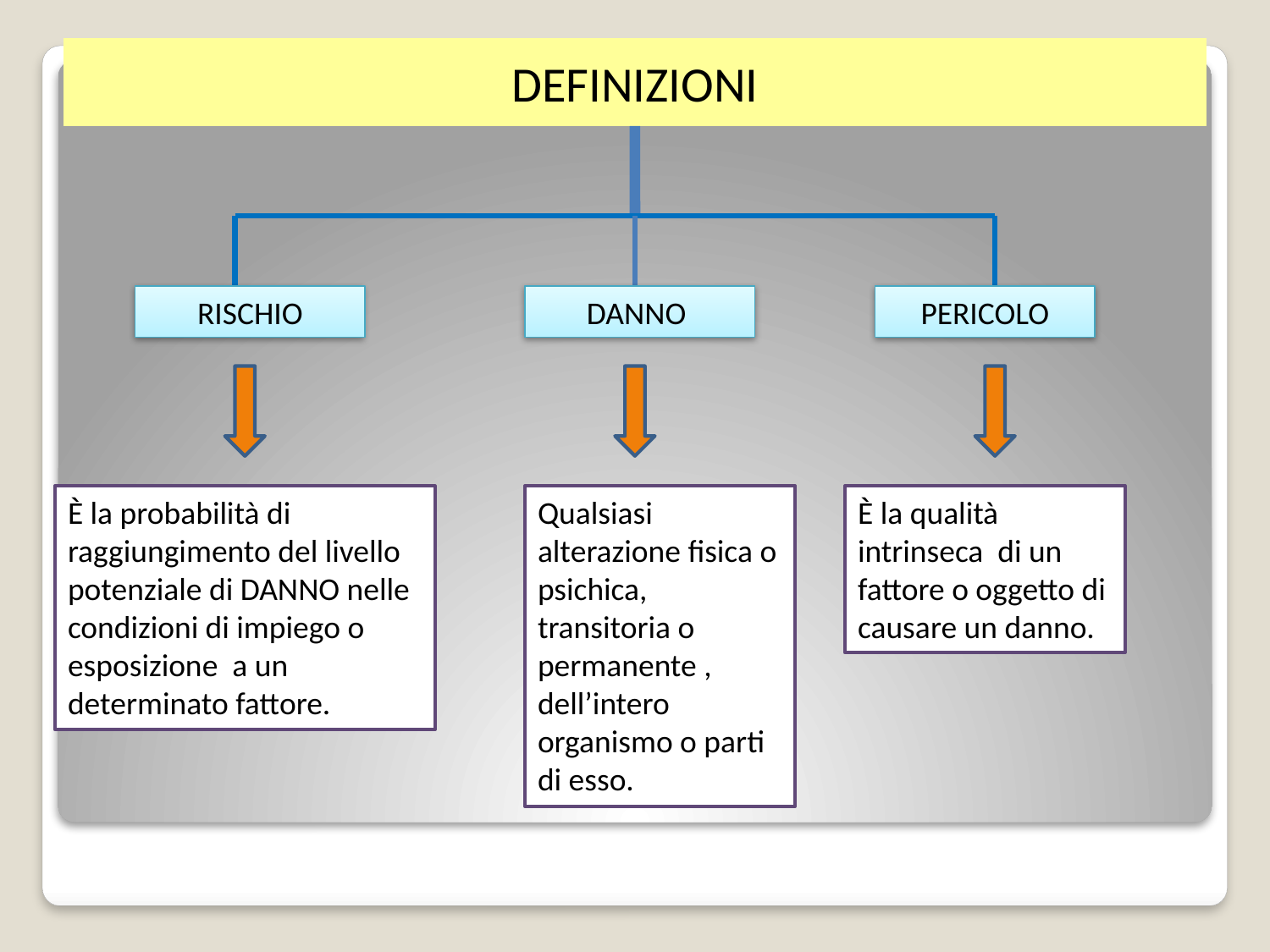

# DEFINIZIONI
RISCHIO
DANNO
PERICOLO

È la probabilità di raggiungimento del livello potenziale di DANNO nelle condizioni di impiego o esposizione  a un determinato fattore.
Qualsiasi alterazione fisica o psichica, transitoria o permanente , dell’intero organismo o parti di esso.
È la qualità intrinseca  di un fattore o oggetto di causare un danno.